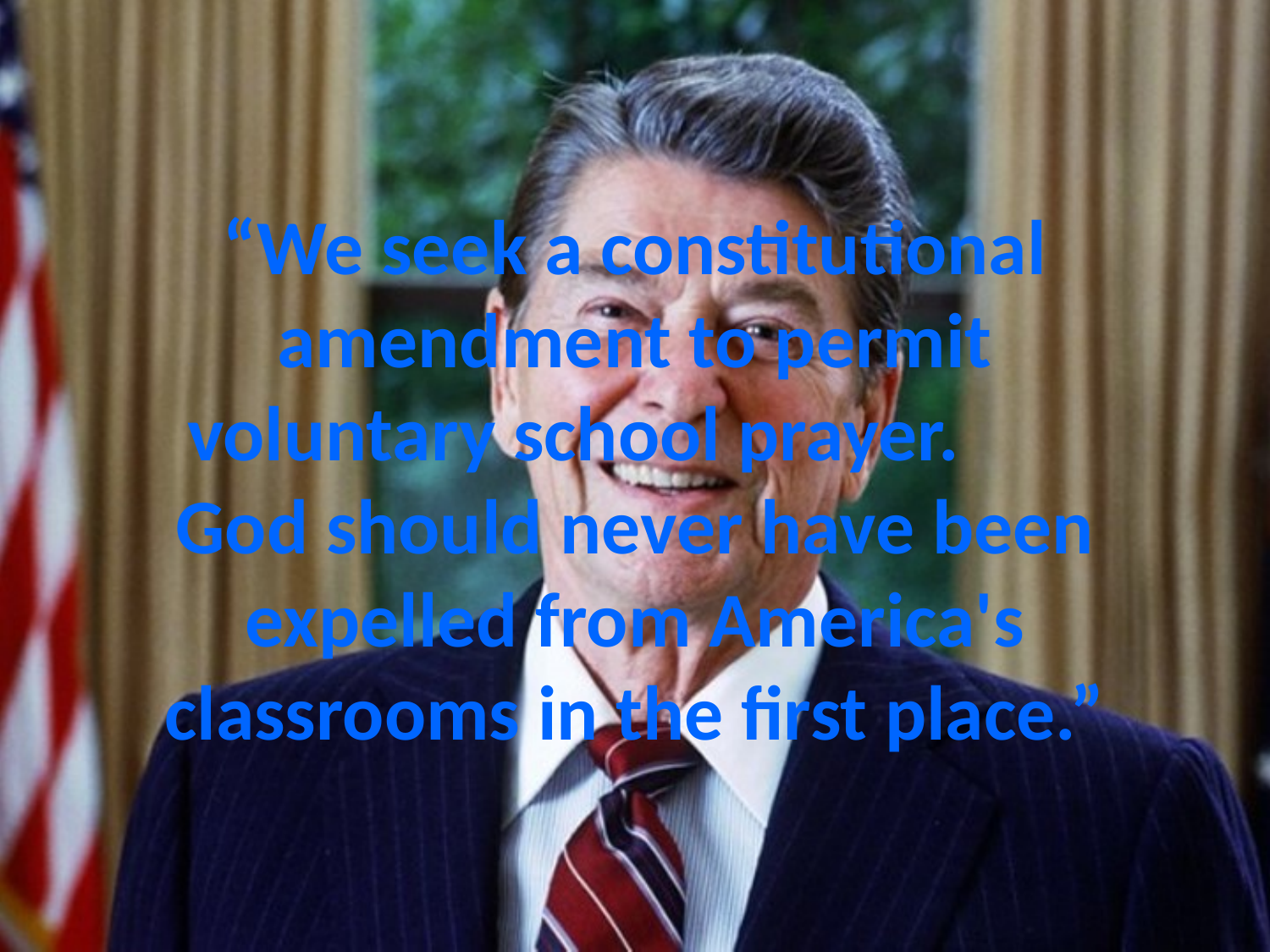

# “We seek a constitutional amendment to permit voluntary school prayer.        God should never have been expelled from America's classrooms in the first place.”